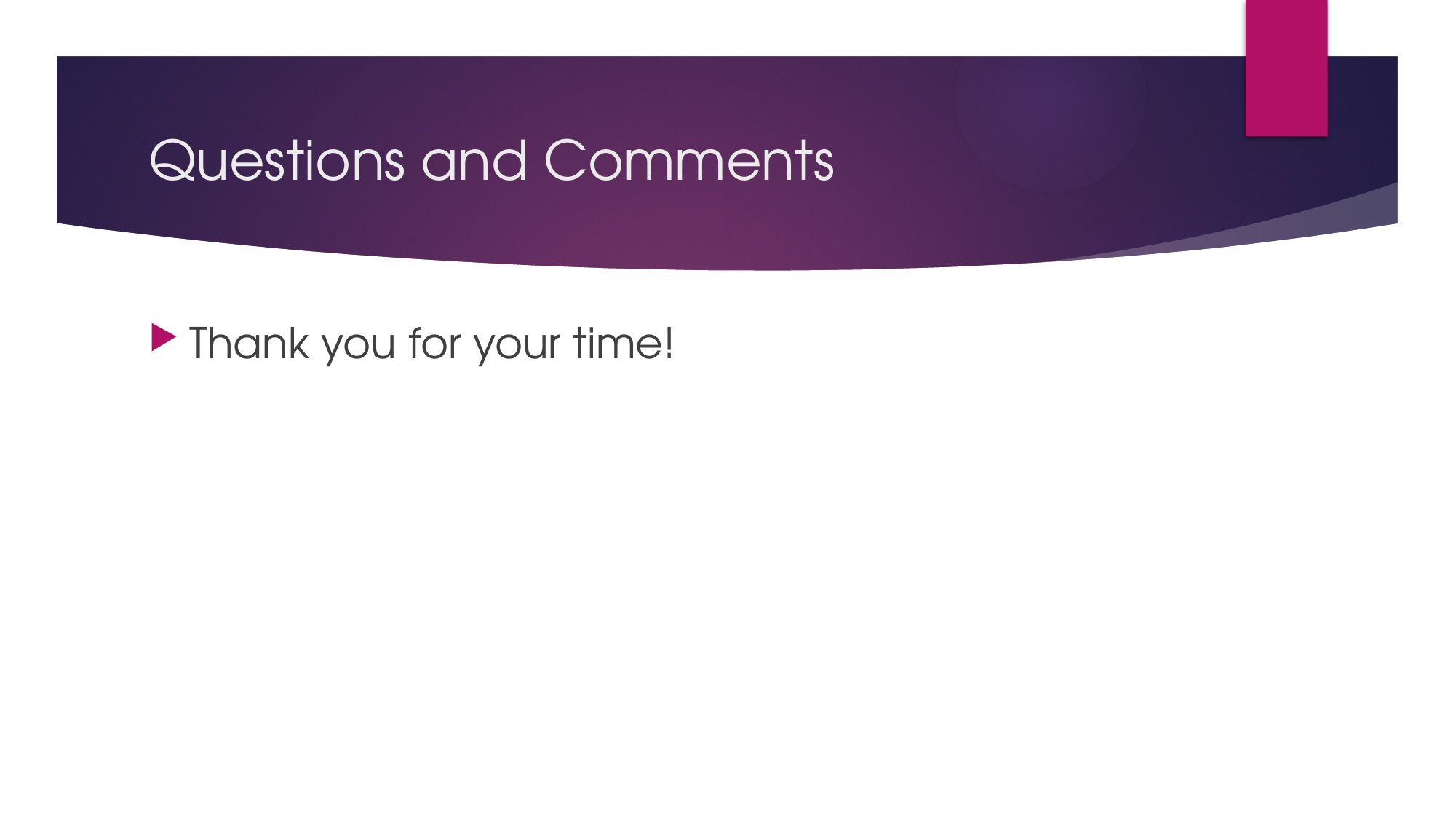

# Questions and Comments
Thank you for your time!